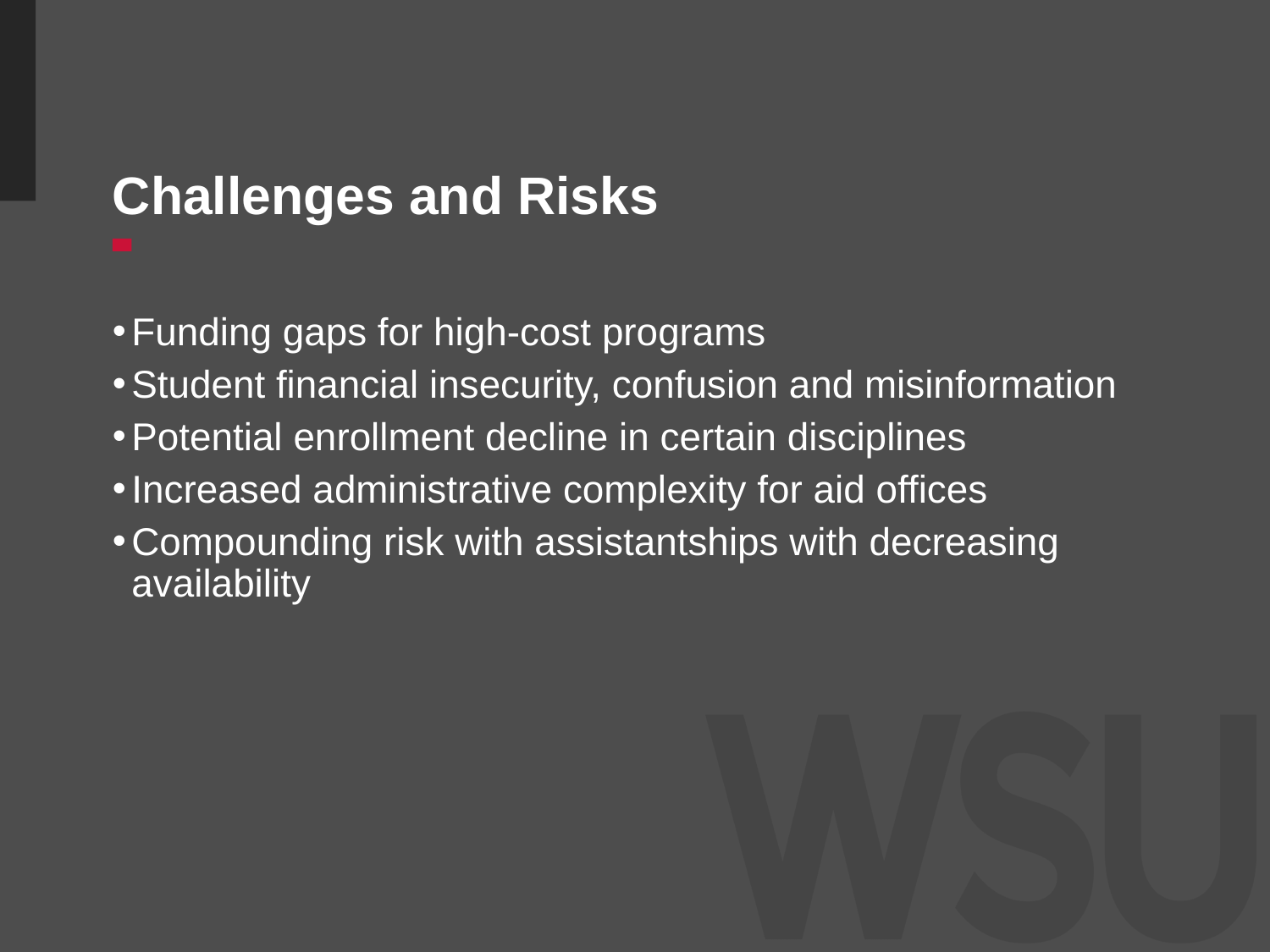

# Challenges and Risks
Funding gaps for high-cost programs
Student financial insecurity, confusion and misinformation
Potential enrollment decline in certain disciplines
Increased administrative complexity for aid offices
Compounding risk with assistantships with decreasing availability